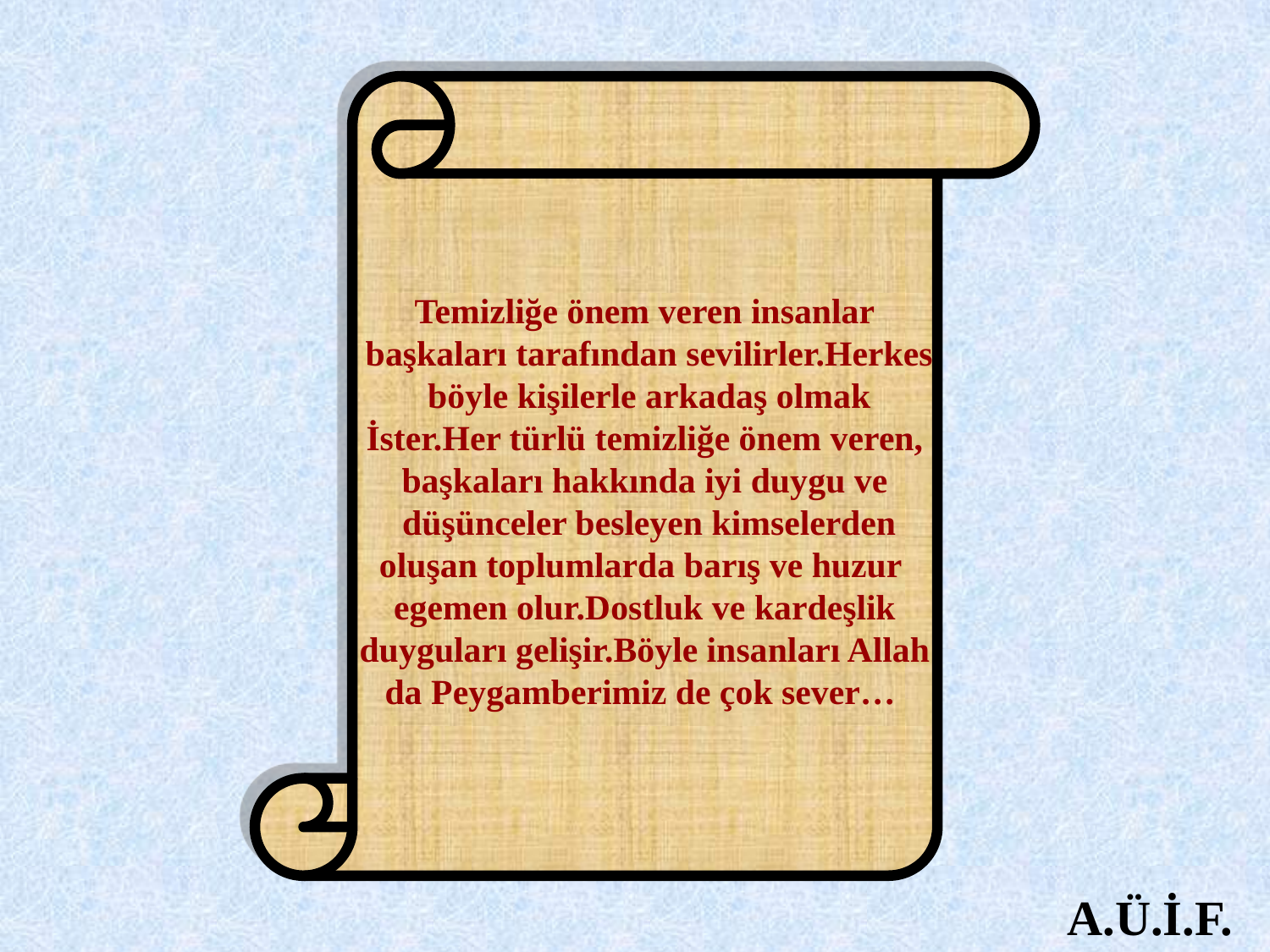

Temizliğe önem veren insanlar
 başkaları tarafından sevilirler.Herkes
 böyle kişilerle arkadaş olmak
İster.Her türlü temizliğe önem veren,
başkaları hakkında iyi duygu ve
 düşünceler besleyen kimselerden
oluşan toplumlarda barış ve huzur
egemen olur.Dostluk ve kardeşlik
 duyguları gelişir.Böyle insanları Allah
da Peygamberimiz de çok sever…
A.Ü.İ.F.